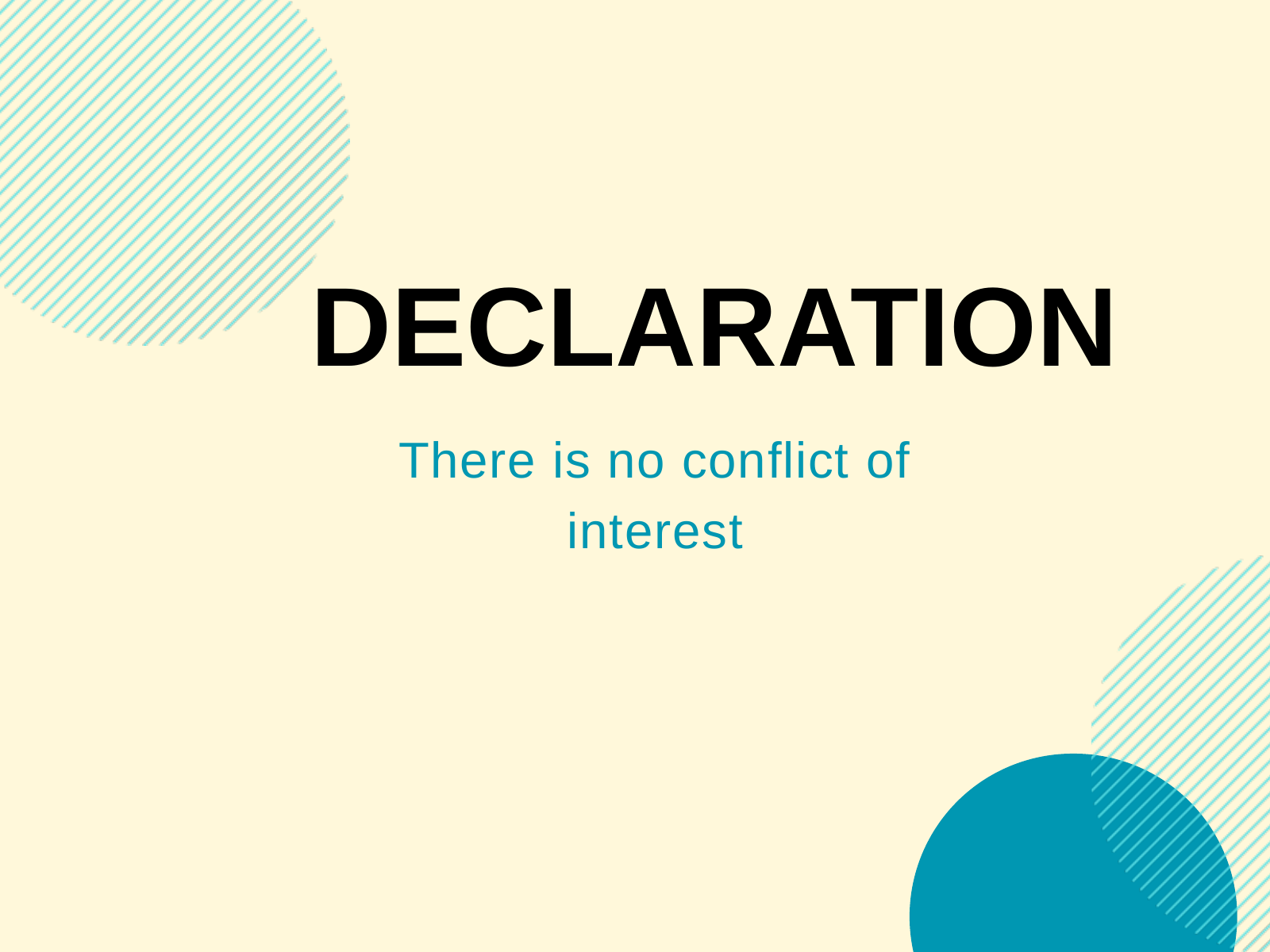

DECLARATION
There is no conflict of interest